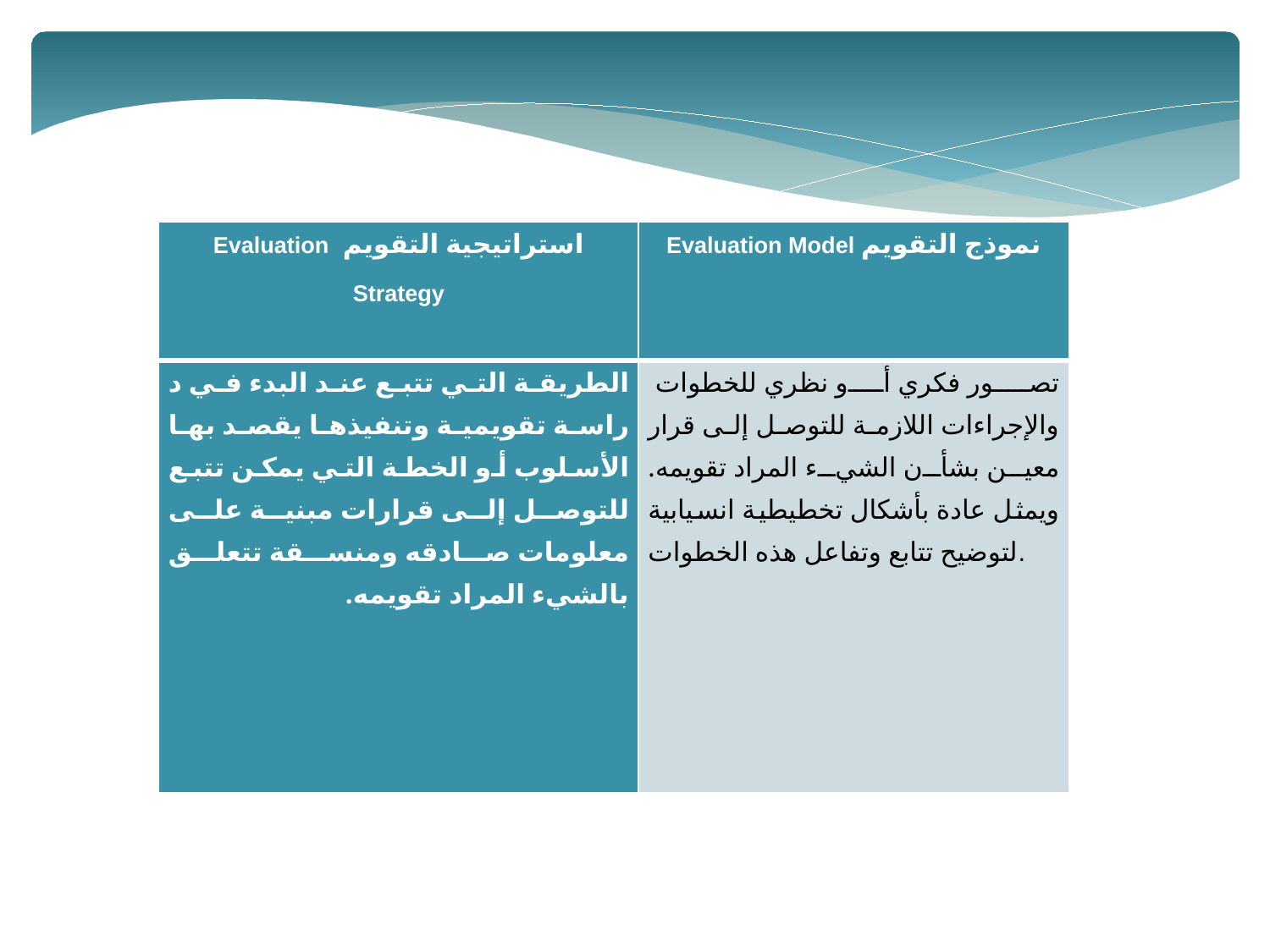

| استراتيجية التقويم Evaluation Strategy | نموذج التقويم Evaluation Model |
| --- | --- |
| الطريقة التي تتبع عند البدء في د راسة تقويمية وتنفيذها يقصد بها الأسلوب أو الخطة التي يمكن تتبع للتوصل إلى قرارات مبنية على معلومات صادقه ومنسقة تتعلق بالشيء المراد تقويمه. | تصور فكري أو نظري للخطوات والإجراءات اللازمة للتوصل إلى قرار معين بشأن الشيء المراد تقويمه. ويمثل عادة بأشكال تخطيطية انسيابية لتوضيح تتابع وتفاعل هذه الخطوات. |